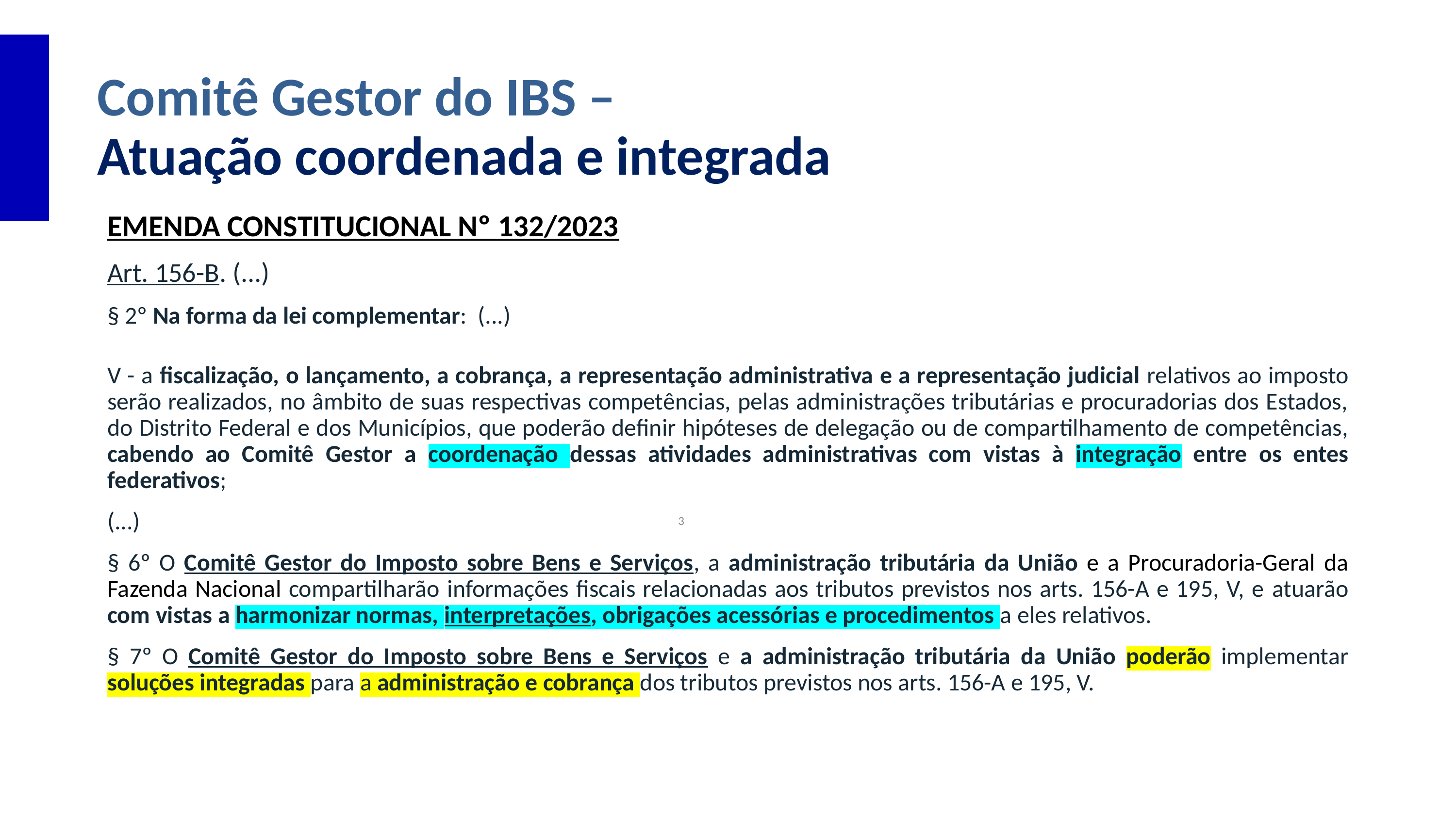

Comitê Gestor do IBS –
Atuação coordenada e integrada
EMENDA CONSTITUCIONAL Nº 132/2023
Art. 156-B. (...)
§ 2º Na forma da lei complementar:  (...)
V - a fiscalização, o lançamento, a cobrança, a representação administrativa e a representação judicial relativos ao imposto serão realizados, no âmbito de suas respectivas competências, pelas administrações tributárias e procuradorias dos Estados, do Distrito Federal e dos Municípios, que poderão definir hipóteses de delegação ou de compartilhamento de competências, cabendo ao Comitê Gestor a coordenação dessas atividades administrativas com vistas à integração entre os entes federativos;
(...)
§ 6º O Comitê Gestor do Imposto sobre Bens e Serviços, a administração tributária da União e a Procuradoria-Geral da Fazenda Nacional compartilharão informações fiscais relacionadas aos tributos previstos nos arts. 156-A e 195, V, e atuarão com vistas a harmonizar normas, interpretações, obrigações acessórias e procedimentos a eles relativos.
§ 7º O Comitê Gestor do Imposto sobre Bens e Serviços e a administração tributária da União poderão implementar soluções integradas para a administração e cobrança dos tributos previstos nos arts. 156-A e 195, V.
3